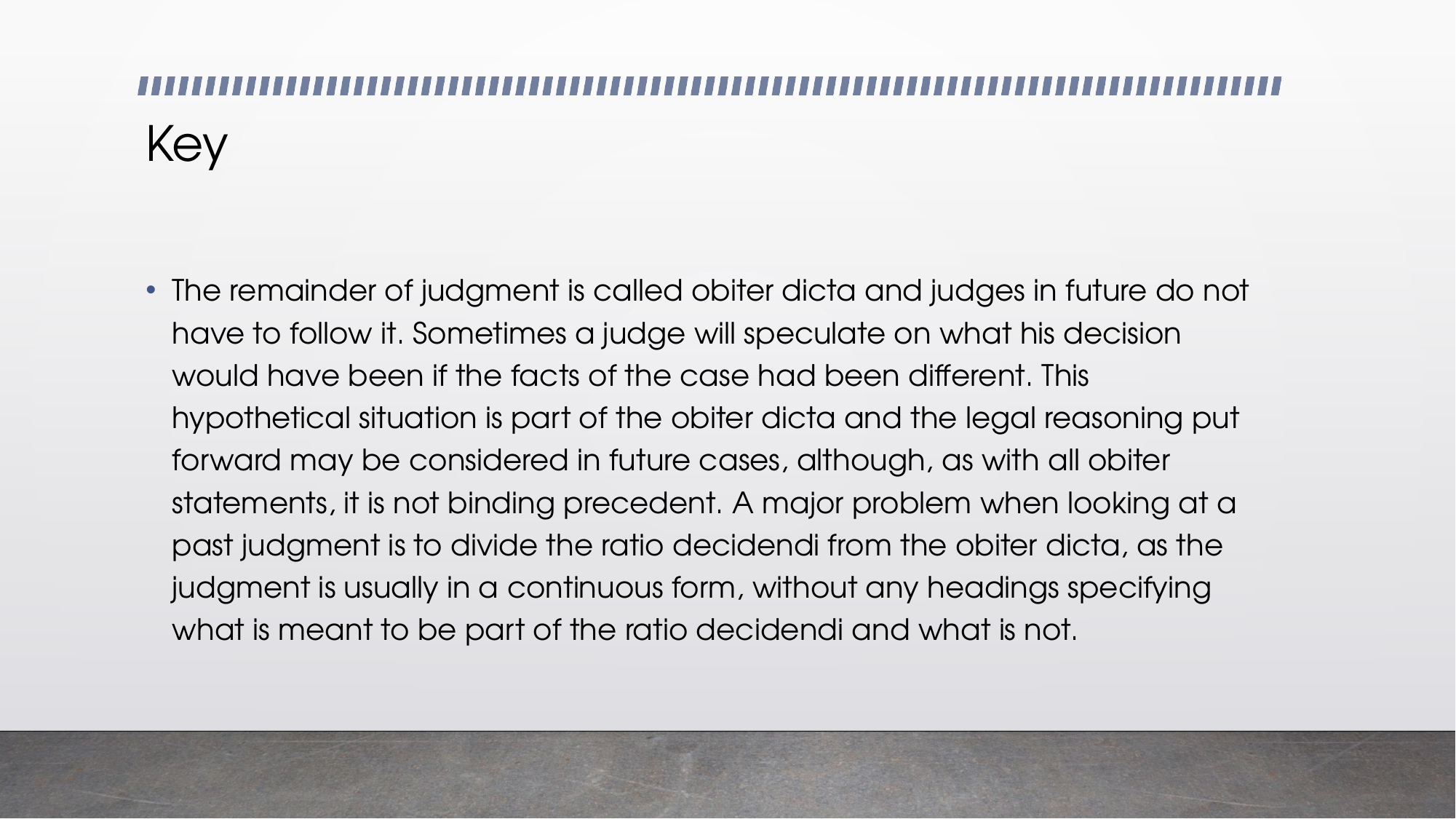

# Key
The remainder of judgment is called obiter dicta and judges in future do not have to follow it. Sometimes a judge will speculate on what his decision would have been if the facts of the case had been different. This hypothetical situation is part of the obiter dicta and the legal reasoning put forward may be considered in future cases, although, as with all obiter statements, it is not binding precedent. A major problem when looking at a past judgment is to divide the ratio decidendi from the obiter dicta, as the judgment is usually in a continuous form, without any headings specifying what is meant to be part of the ratio decidendi and what is not.